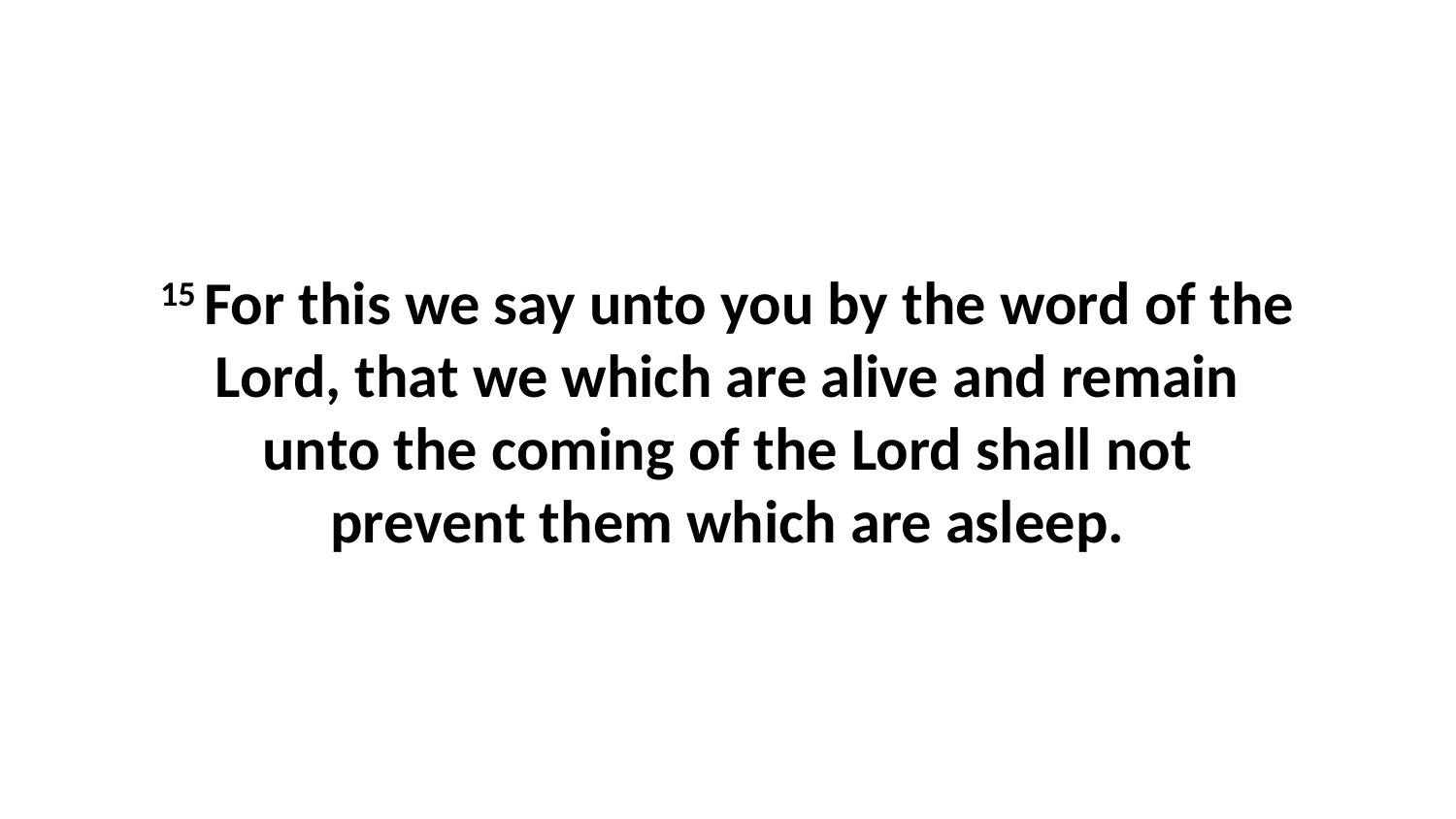

15 For this we say unto you by the word of the Lord, that we which are alive and remain unto the coming of the Lord shall not prevent them which are asleep.